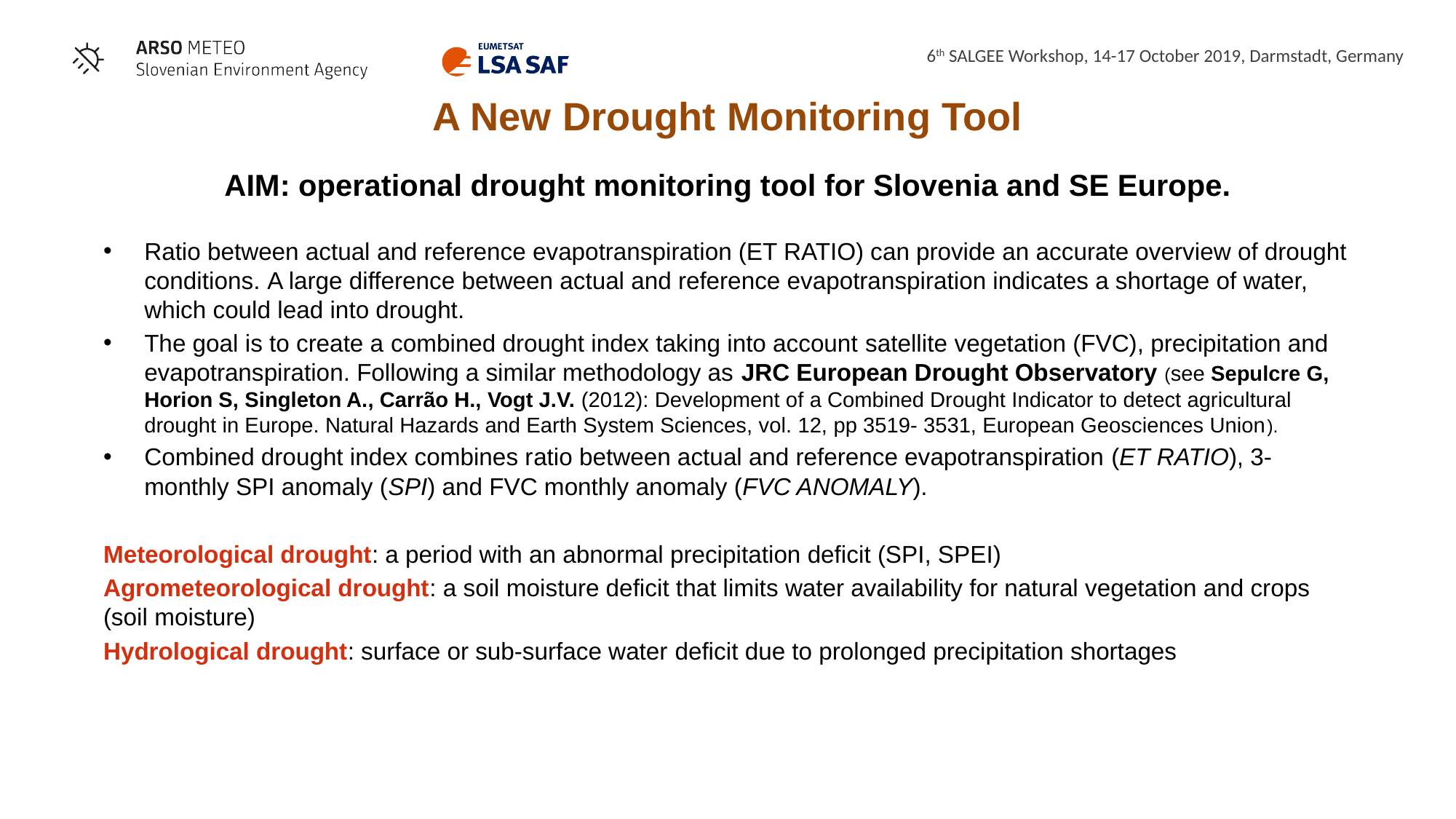

A New Drought Monitoring Tool
# AIM: operational drought monitoring tool for Slovenia and SE Europe.
Ratio between actual and reference evapotranspiration (ET RATIO) can provide an accurate overview of drought conditions. A large difference between actual and reference evapotranspiration indicates a shortage of water, which could lead into drought.
The goal is to create a combined drought index taking into account satellite vegetation (FVC), precipitation and evapotranspiration. Following a similar methodology as JRC European Drought Observatory (see Sepulcre G, Horion S, Singleton A., Carrão H., Vogt J.V. (2012): Development of a Combined Drought Indicator to detect agricultural drought in Europe. Natural Hazards and Earth System Sciences, vol. 12, pp 3519- 3531, European Geosciences Union).
Combined drought index combines ratio between actual and reference evapotranspiration (ET RATIO), 3-monthly SPI anomaly (SPI) and FVC monthly anomaly (FVC ANOMALY).

Meteorological drought: a period with an abnormal precipitation deficit (SPI, SPEI)
Agrometeorological drought: a soil moisture deficit that limits water availability for natural vegetation and crops (soil moisture)
Hydrological drought: surface or sub-surface water deficit due to prolonged precipitation shortages